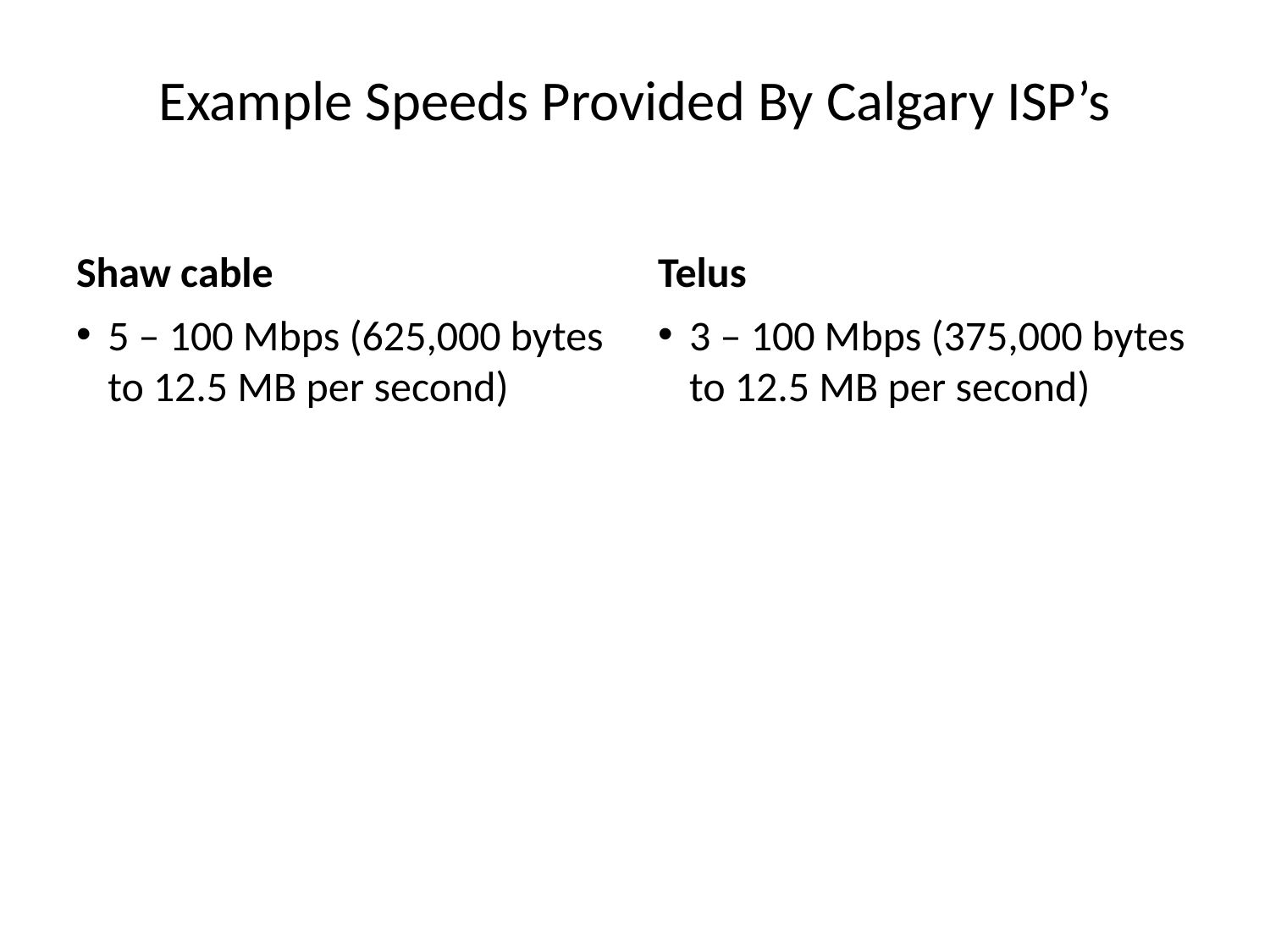

# Example Speeds Provided By Calgary ISP’s
Shaw cable
Telus
5 – 100 Mbps (625,000 bytes to 12.5 MB per second)
3 – 100 Mbps (375,000 bytes to 12.5 MB per second)